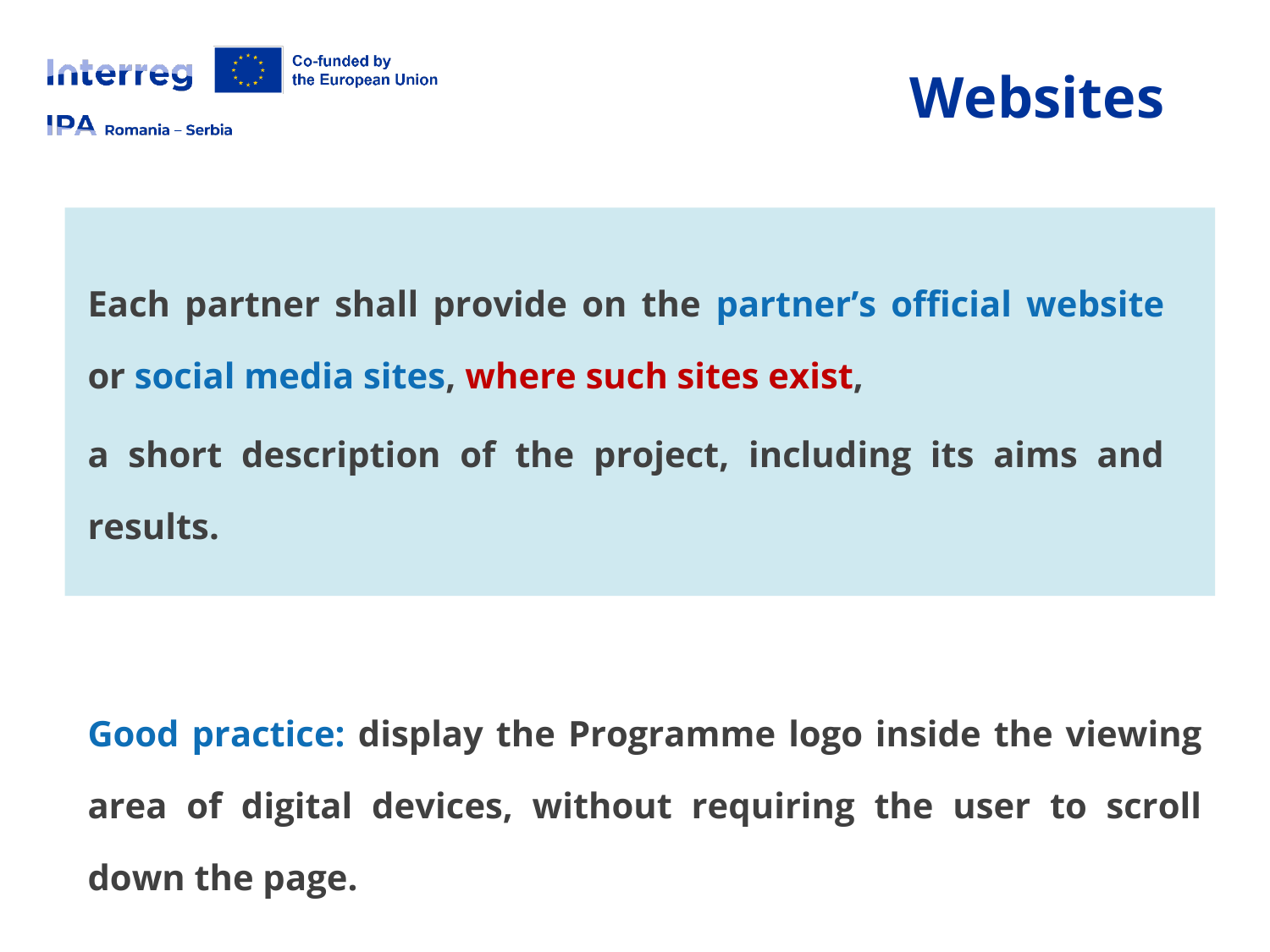

# Websites

Each partner shall provide on the partner’s official website or social media sites, where such sites exist,
a short description of the project, including its aims and results.
Good practice: display the Programme logo inside the viewing area of digital devices, without requiring the user to scroll down the page.